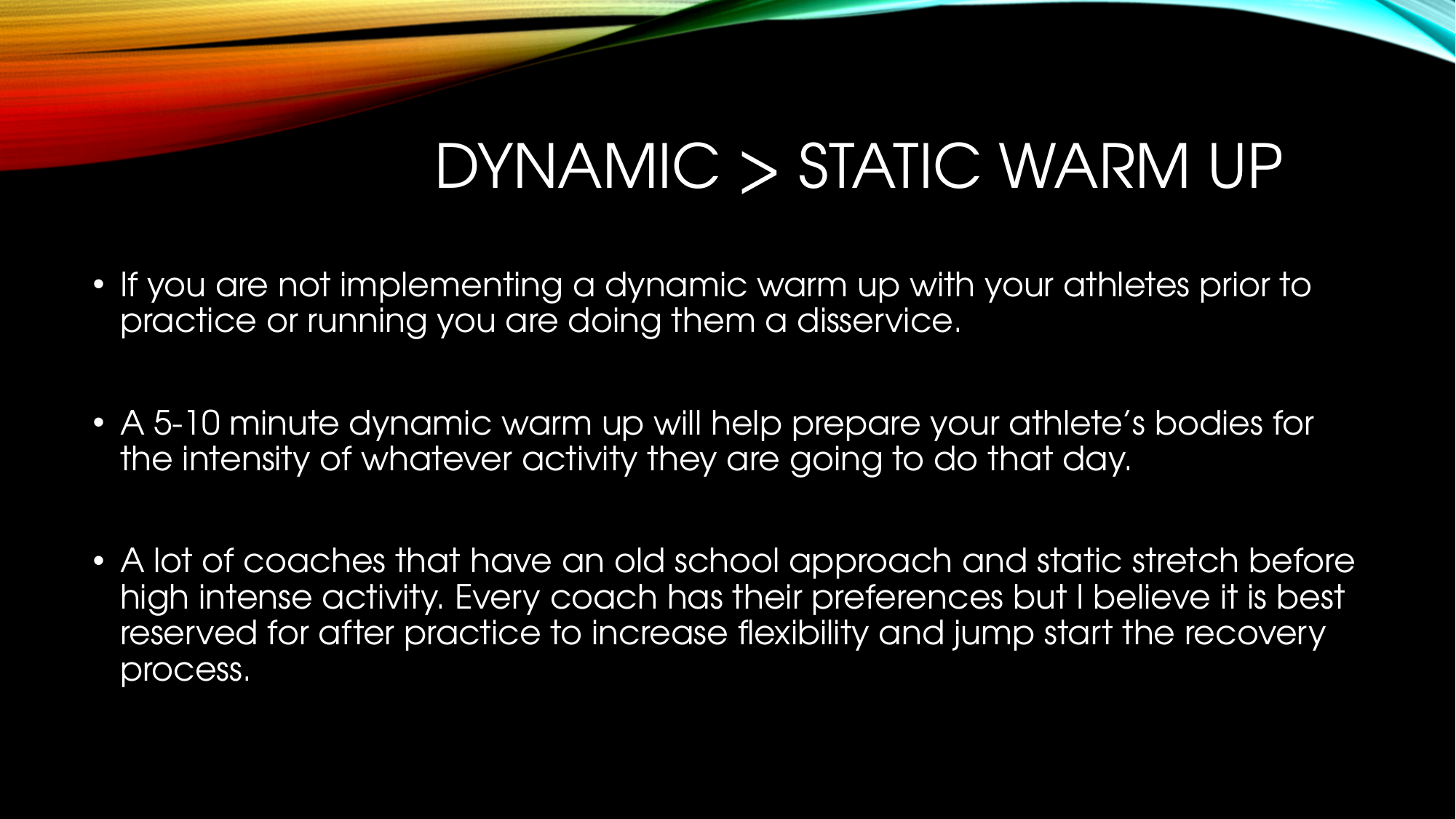

# DYNAMIC > STATIC WARM UP
If you are not implementing a dynamic warm up with your athletes prior to practice or running you are doing them a disservice.

A 5-10 minute dynamic warm up will help prepare your athlete’s bodies for the intensity of whatever activity they are going to do that day.

A lot of coaches that have an old school approach and static stretch before high intense activity. Every coach has their preferences but I believe it is best reserved for after practice to increase flexibility and jump start the recovery process.